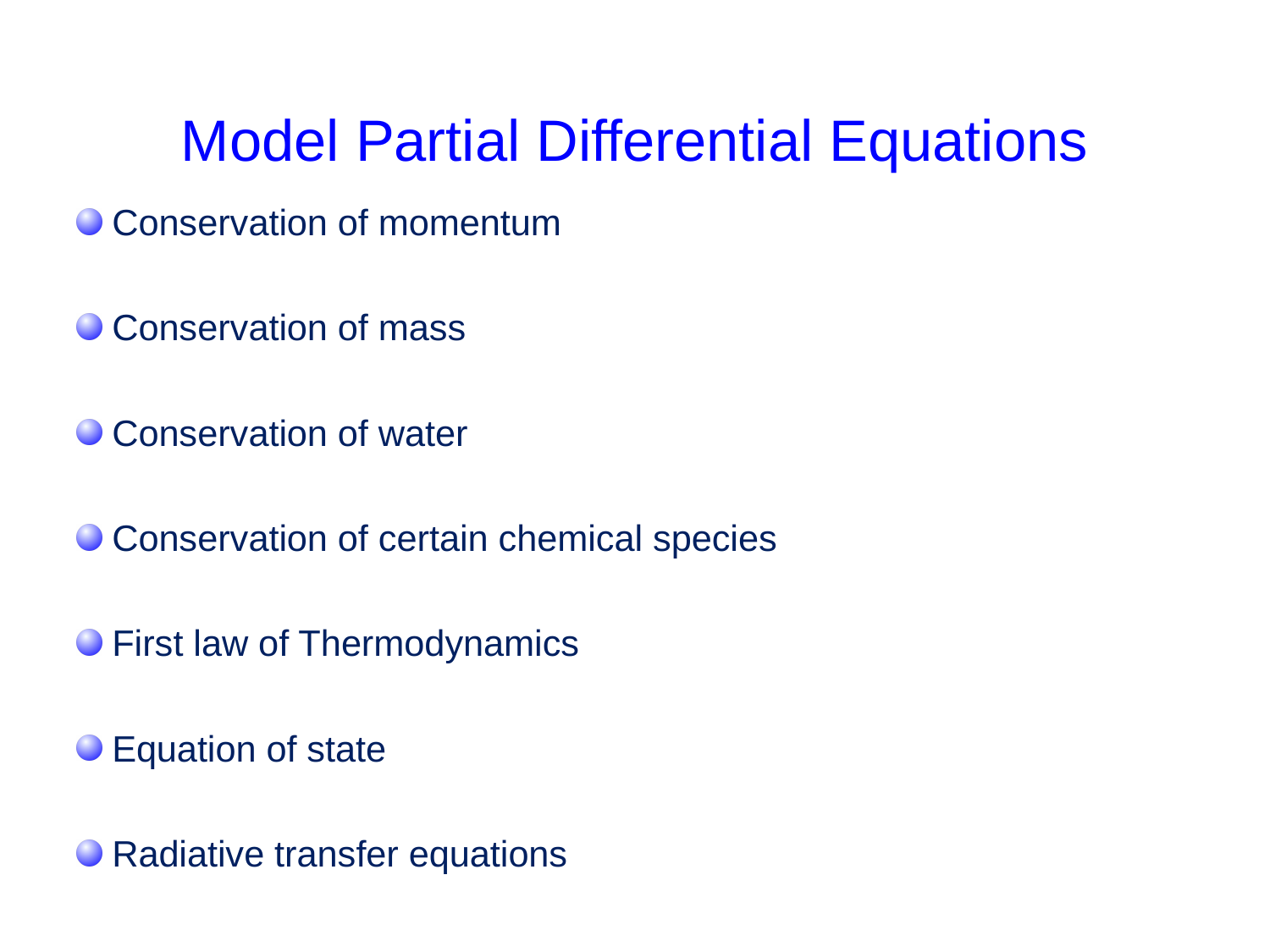

# Model Partial Differential Equations
 Conservation of momentum

 Conservation of mass

 Conservation of water

 Conservation of certain chemical species

 First law of Thermodynamics

 Equation of state

 Radiative transfer equations